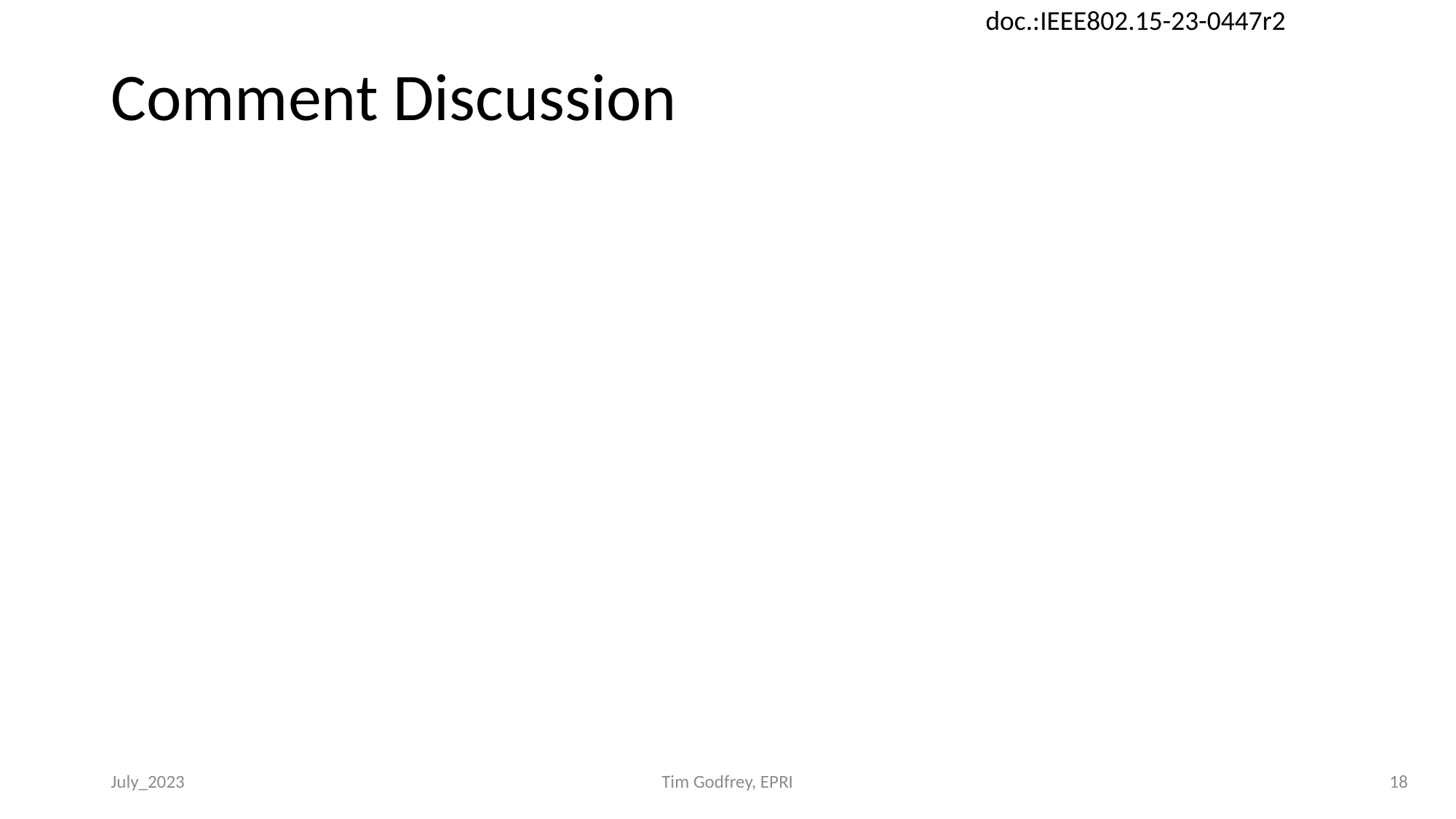

# Comment Discussion

July_2023
Tim Godfrey, EPRI
18